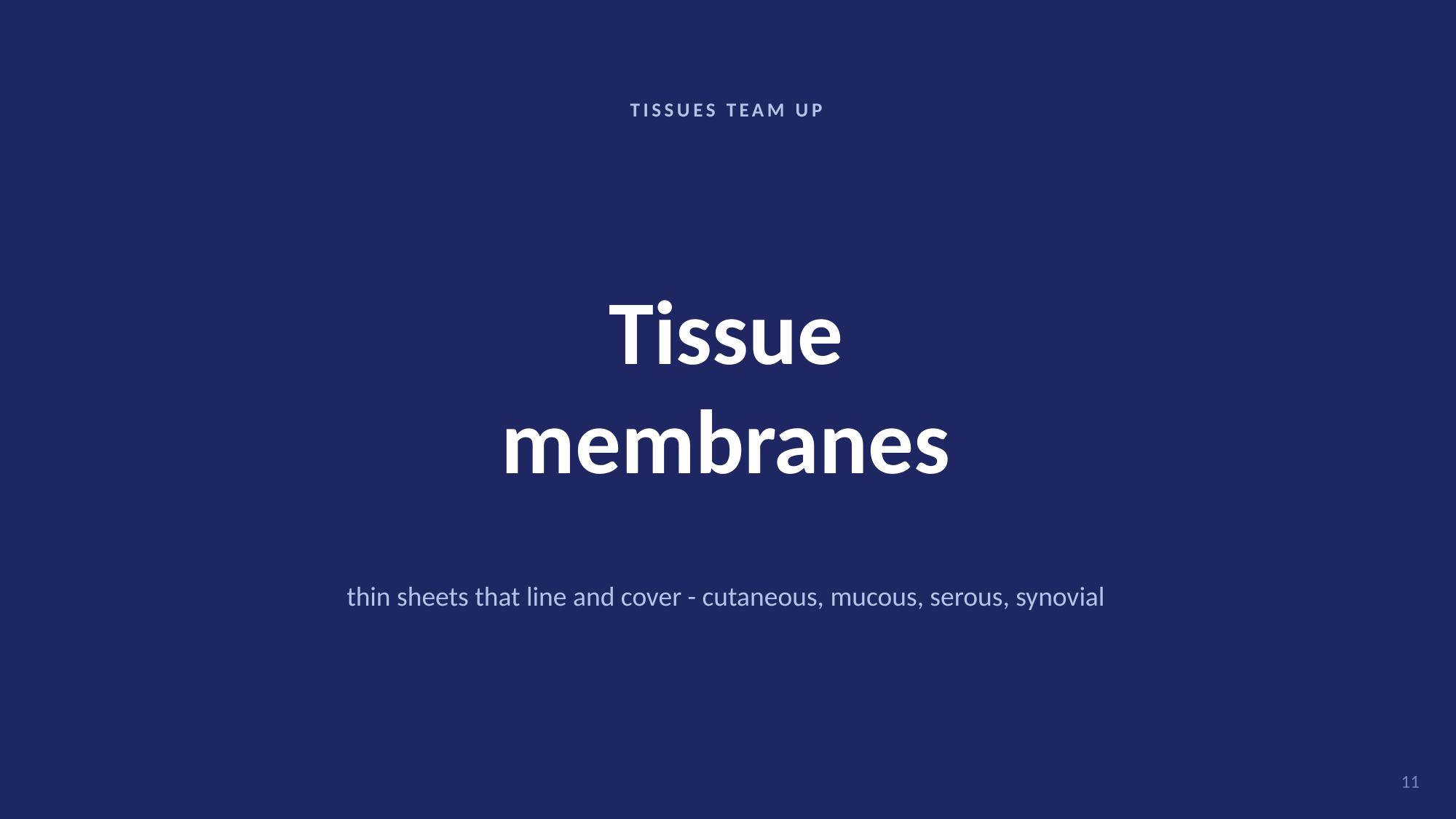

TISSUES TEAM UP
Tissue
membranes
thin sheets that line and cover - cutaneous, mucous, serous, synovial
11